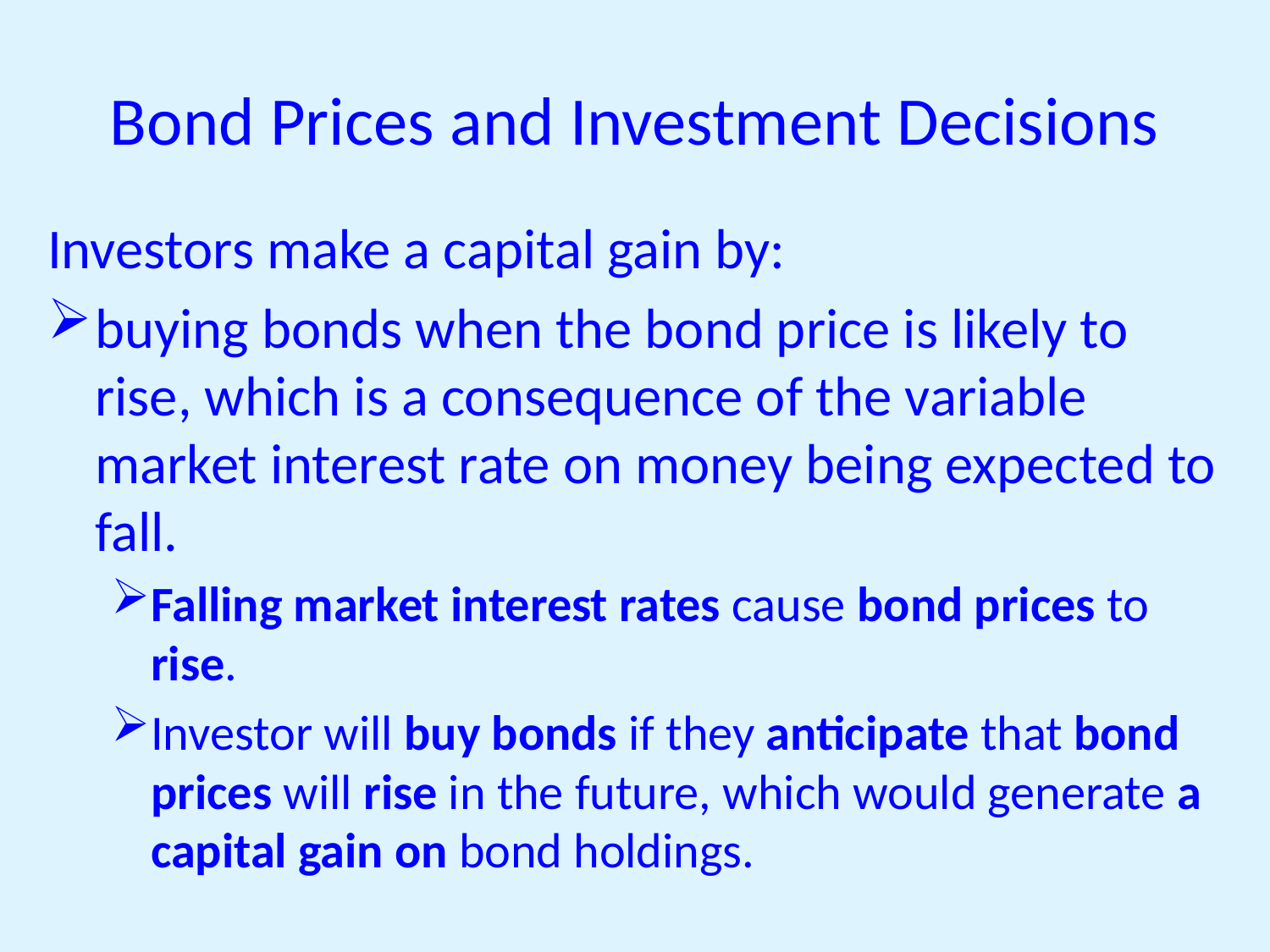

# Bond Prices and Investment Decisions
Investors make a capital gain by:
buying bonds when the bond price is likely to rise, which is a consequence of the variable market interest rate on money being expected to fall.
Falling market interest rates cause bond prices to rise.
Investor will buy bonds if they anticipate that bond prices will rise in the future, which would generate a capital gain on bond holdings.